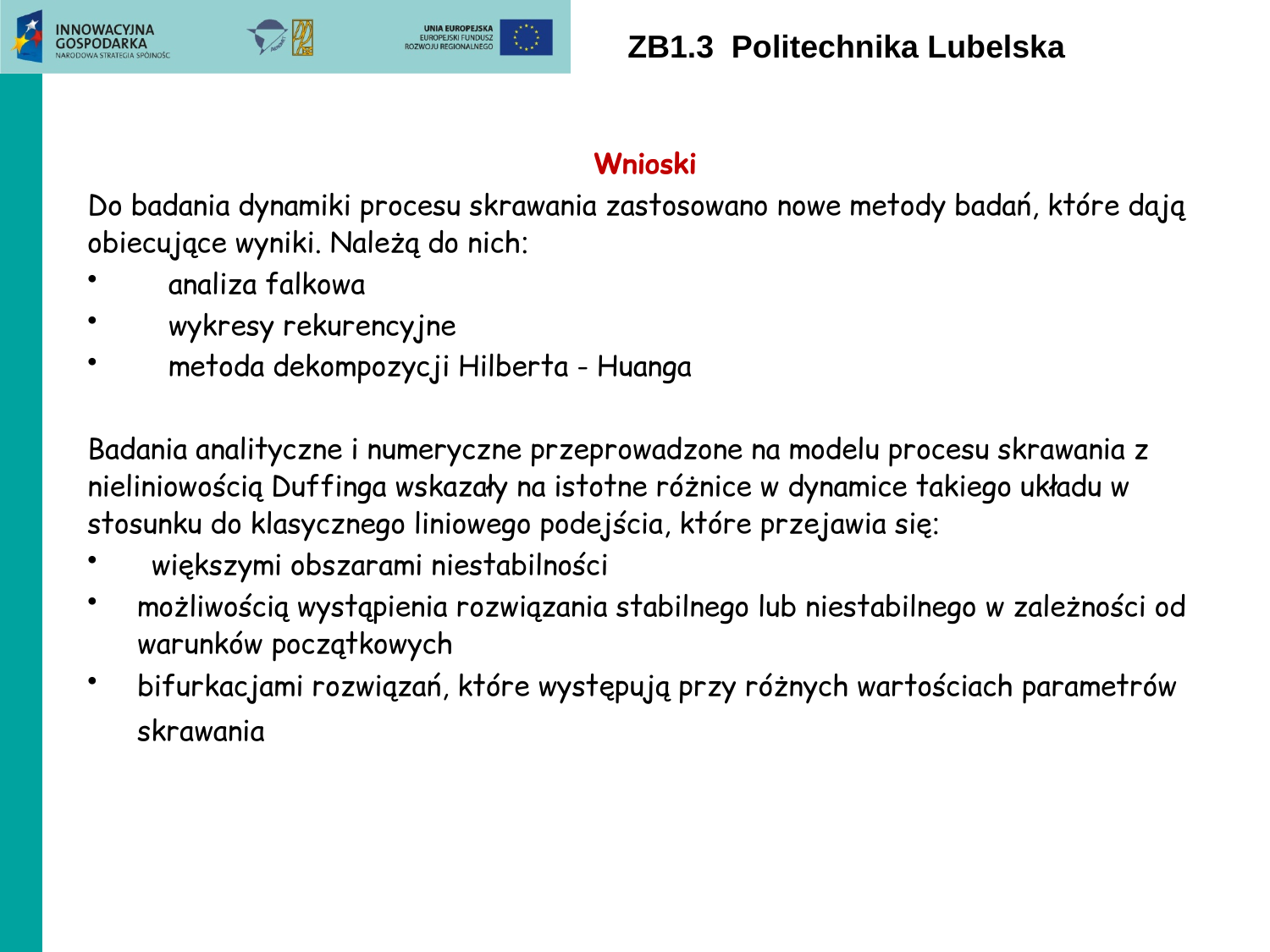

ZB1.3  Politechnika Lubelska
Wnioski
Do badania dynamiki procesu skrawania zastosowano nowe metody badań, które dają obiecujące wyniki. Należą do nich:
      analiza falkowa
      wykresy rekurencyjne
      metoda dekompozycji Hilberta - Huanga

Badania analityczne i numeryczne przeprowadzone na modelu procesu skrawania z nieliniowością Duffinga wskazały na istotne różnice w dynamice takiego układu w stosunku do klasycznego liniowego podejścia, które przejawia się:
    większymi obszarami niestabilności
możliwością wystąpienia rozwiązania stabilnego lub niestabilnego w zależności od warunków początkowych
bifurkacjami rozwiązań, które występują przy różnych wartościach parametrów skrawania